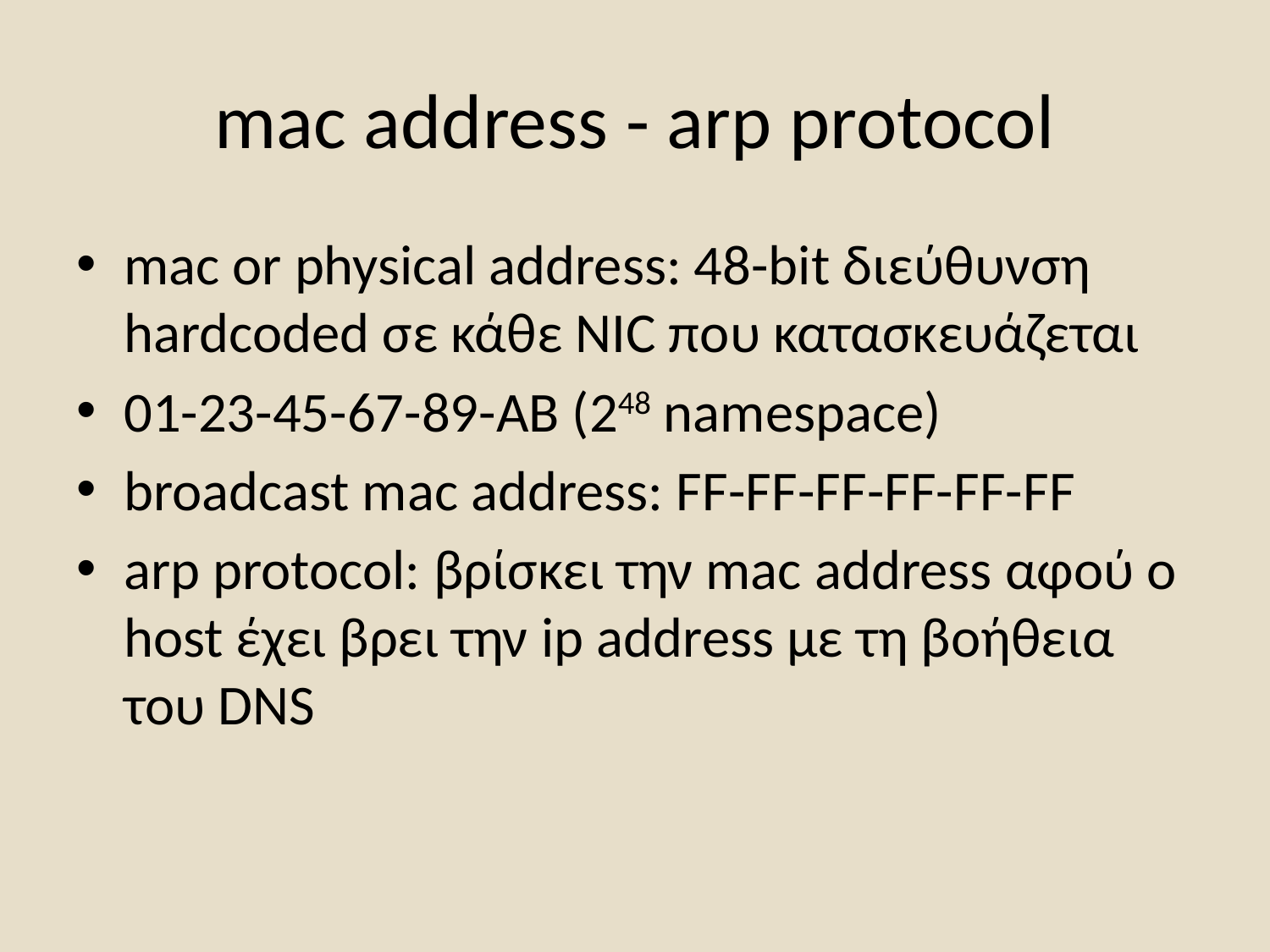

# mac address - arp protocol
mac or physical address: 48-bit διεύθυνση hardcoded σε κάθε NIC που κατασκευάζεται
01-23-45-67-89-AB (248 namespace)
broadcast mac address: FF-FF-FF-FF-FF-FF
arp protocol: βρίσκει την mac address αφού ο host έχει βρει την ip address με τη βοήθεια του DNS